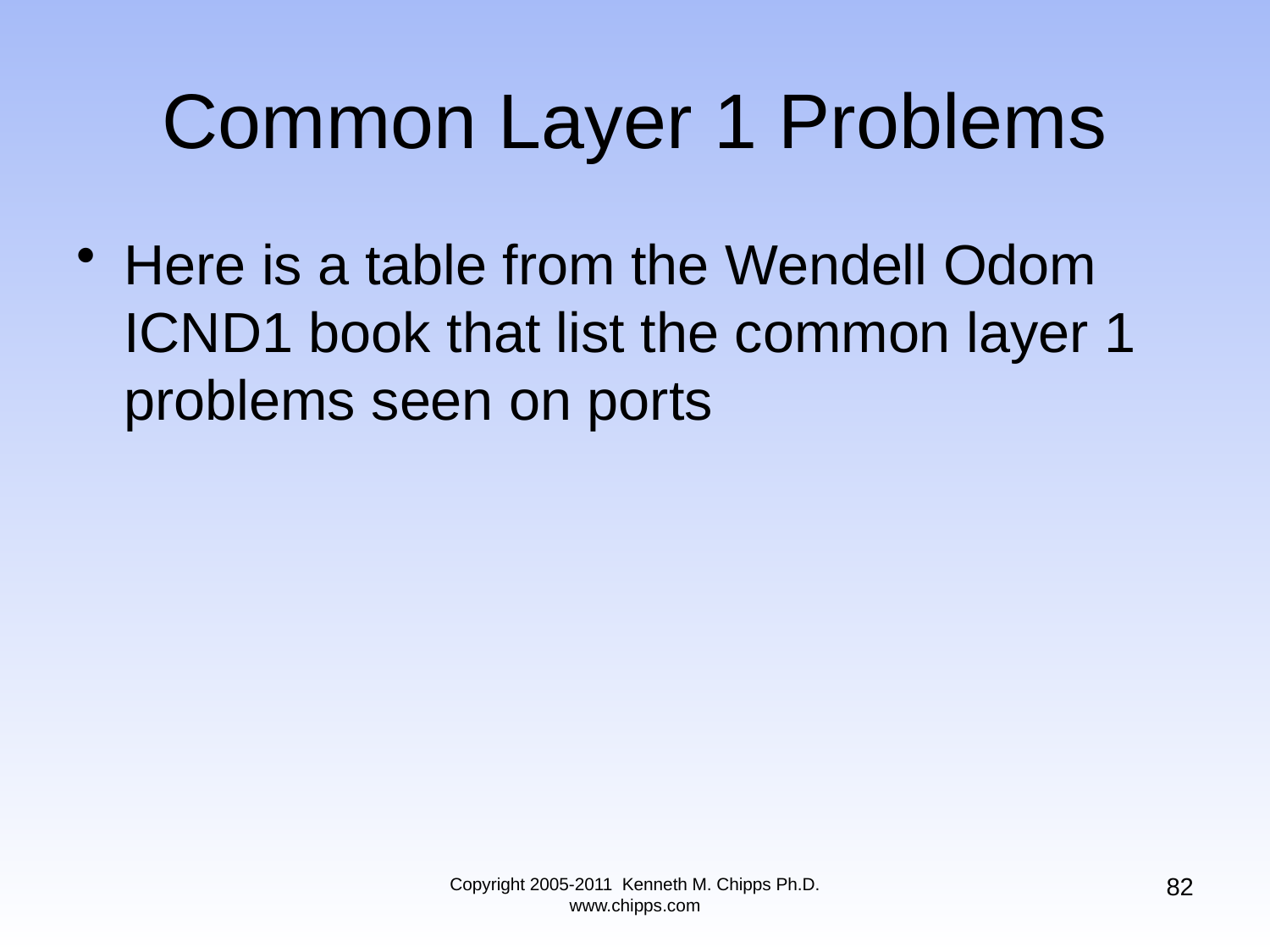

Here is a table from the Wendell Odom ICND1 book that list the common layer 1 problems seen on ports
# Common Layer 1 Problems
82
Copyright 2005-2011  Kenneth M. Chipps Ph.D. www.chipps.com